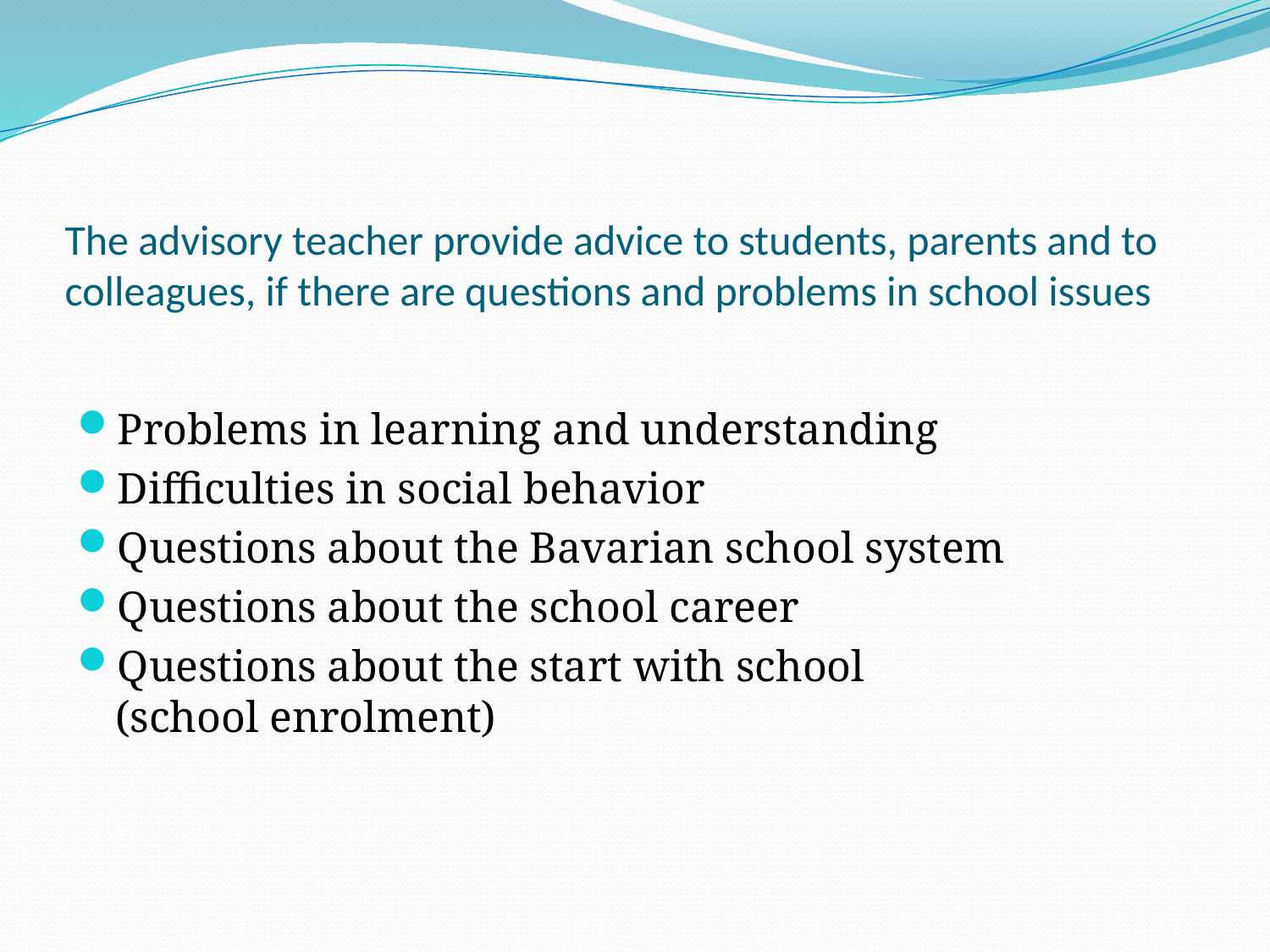

# The advisory teacher provide advice to students, parents and to colleagues, if there are questions and problems in school issues
Problems in learning and understanding
Difficulties in social behavior
Questions about the Bavarian school system
Questions about the school career
Questions about the start with school
(school enrolment)